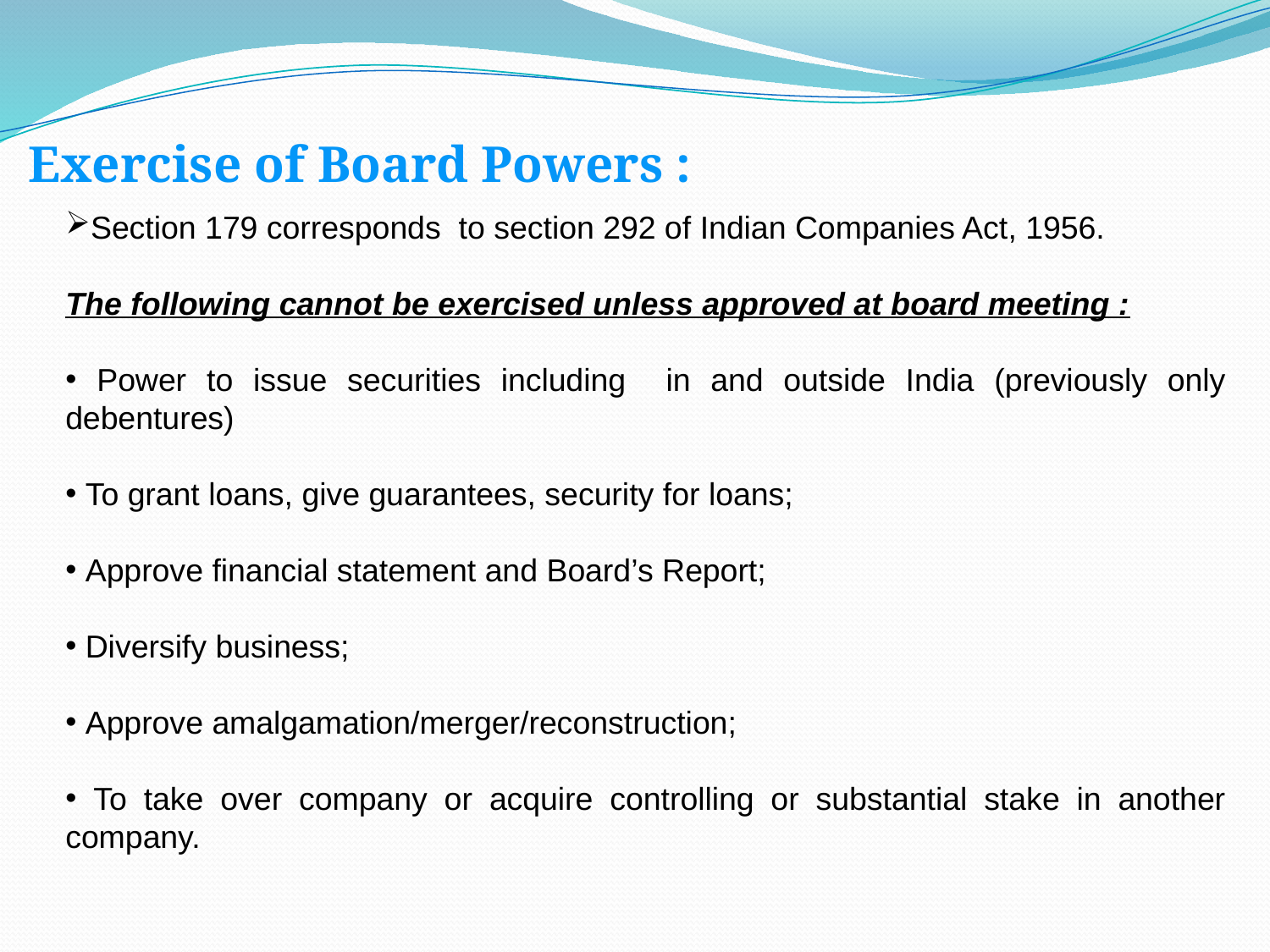

Exercise of Board Powers :
Section 179 corresponds  to section 292 of Indian Companies Act, 1956.

The following cannot be exercised unless approved at board meeting :

 Power to issue securities including  in and outside India (previously only debentures)

 To grant loans, give guarantees, security for loans;

 Approve financial statement and Board’s Report;

 Diversify business;

 Approve amalgamation/merger/reconstruction;

 To take over company or acquire controlling or substantial stake in another company.